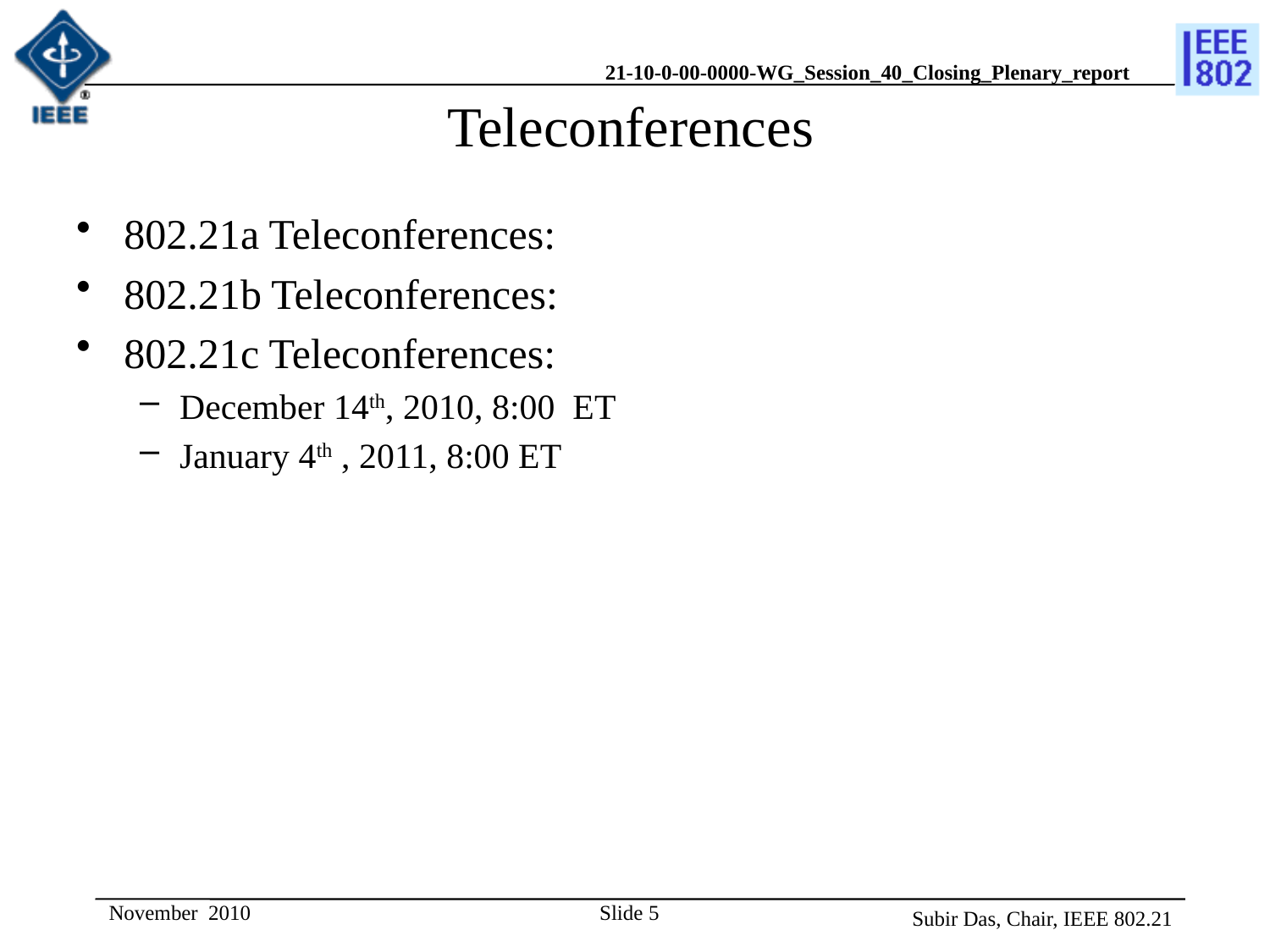

# Teleconferences
802.21a Teleconferences:
802.21b Teleconferences:
802.21c Teleconferences:
December 14th, 2010, 8:00  ET
January 4th , 2011, 8:00 ET

November  2010
Slide 5
Subir Das, Chair, IEEE 802.21